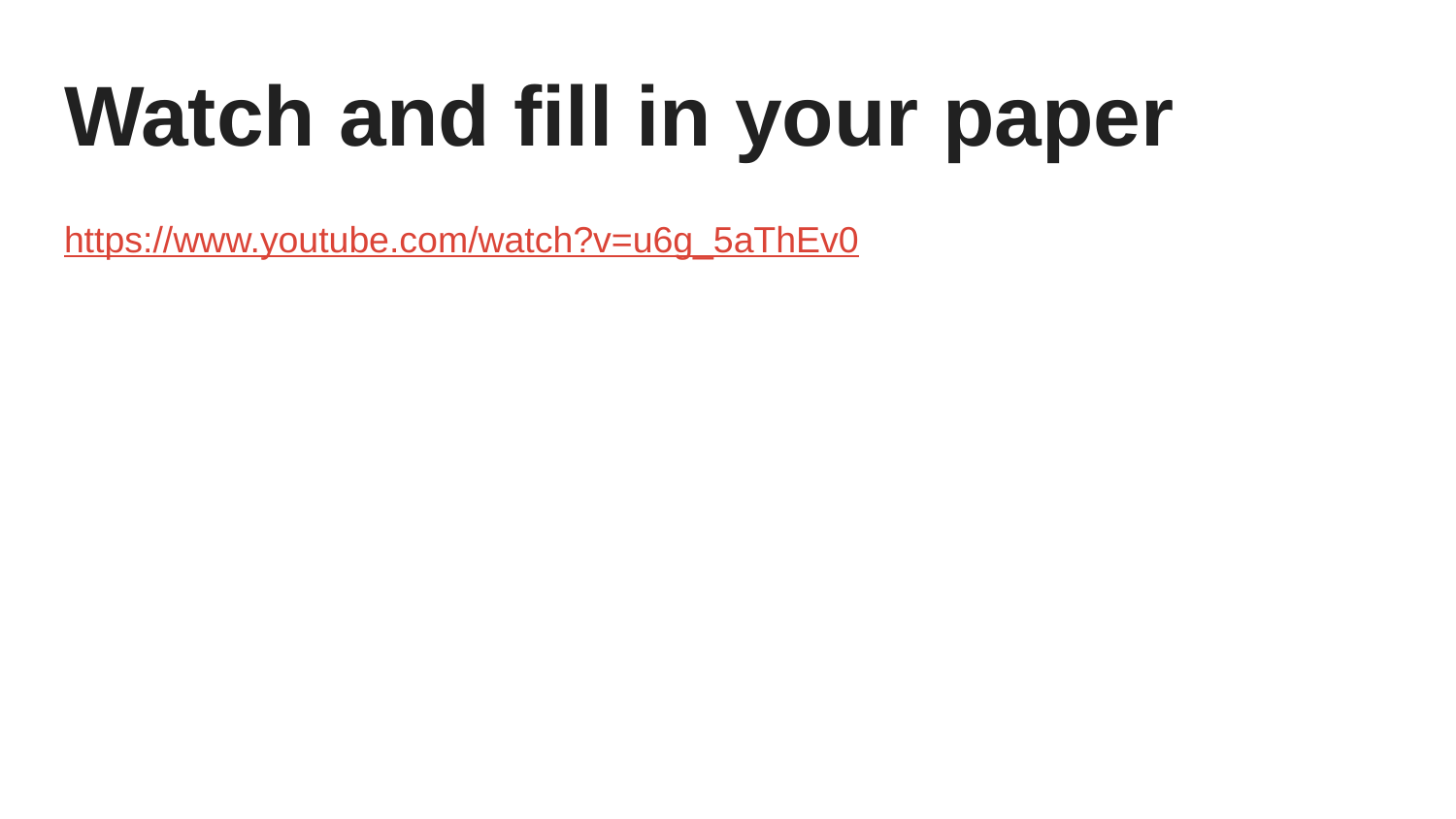

# Watch and fill in your paper
https://www.youtube.com/watch?v=u6g_5aThEv0